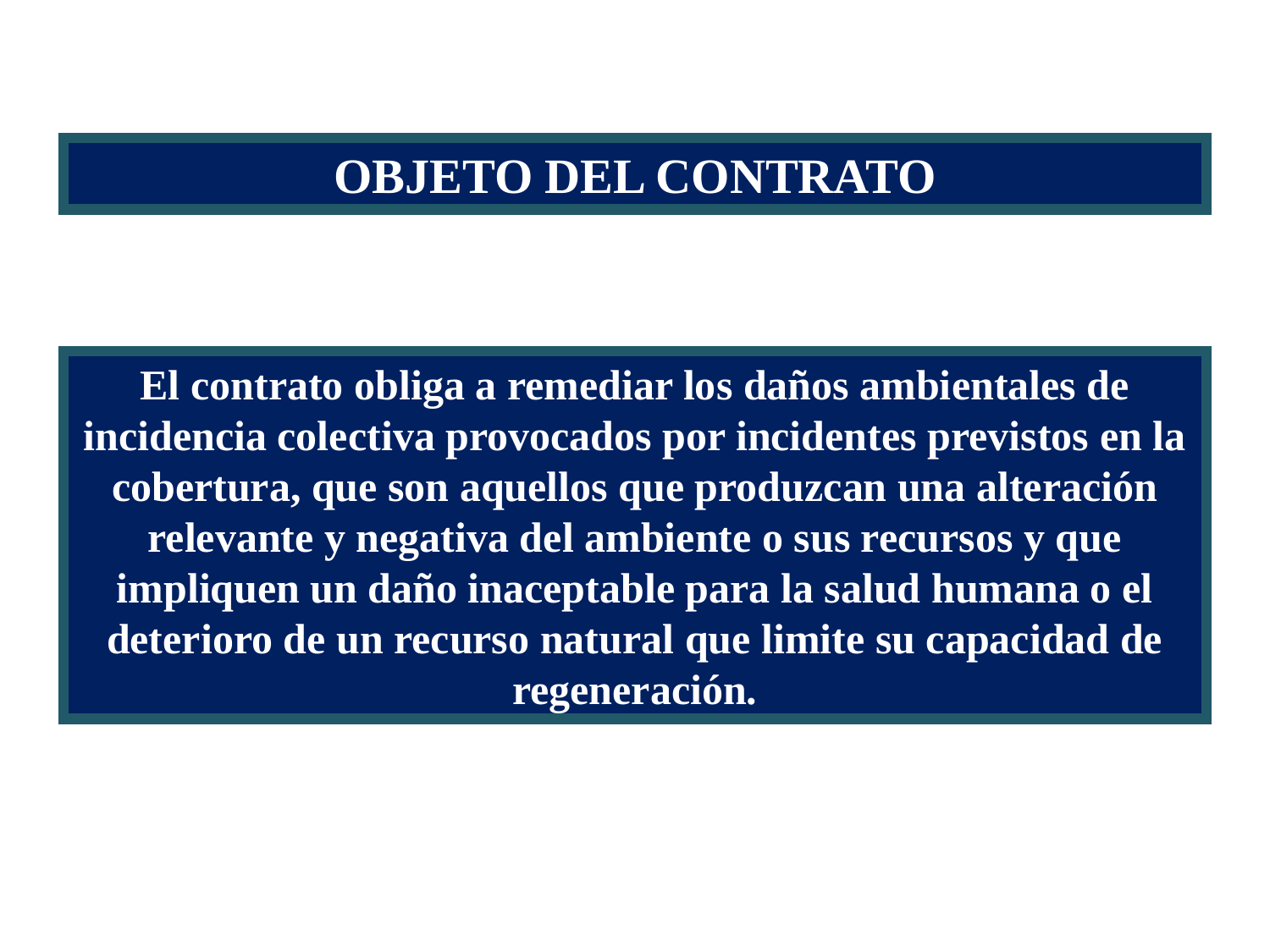

OBJETO DEL CONTRATO
El contrato obliga a remediar los daños ambientales de incidencia colectiva provocados por incidentes previstos en la cobertura, que son aquellos que produzcan una alteración relevante y negativa del ambiente o sus recursos y que impliquen un daño inaceptable para la salud humana o el deterioro de un recurso natural que limite su capacidad de regeneración.